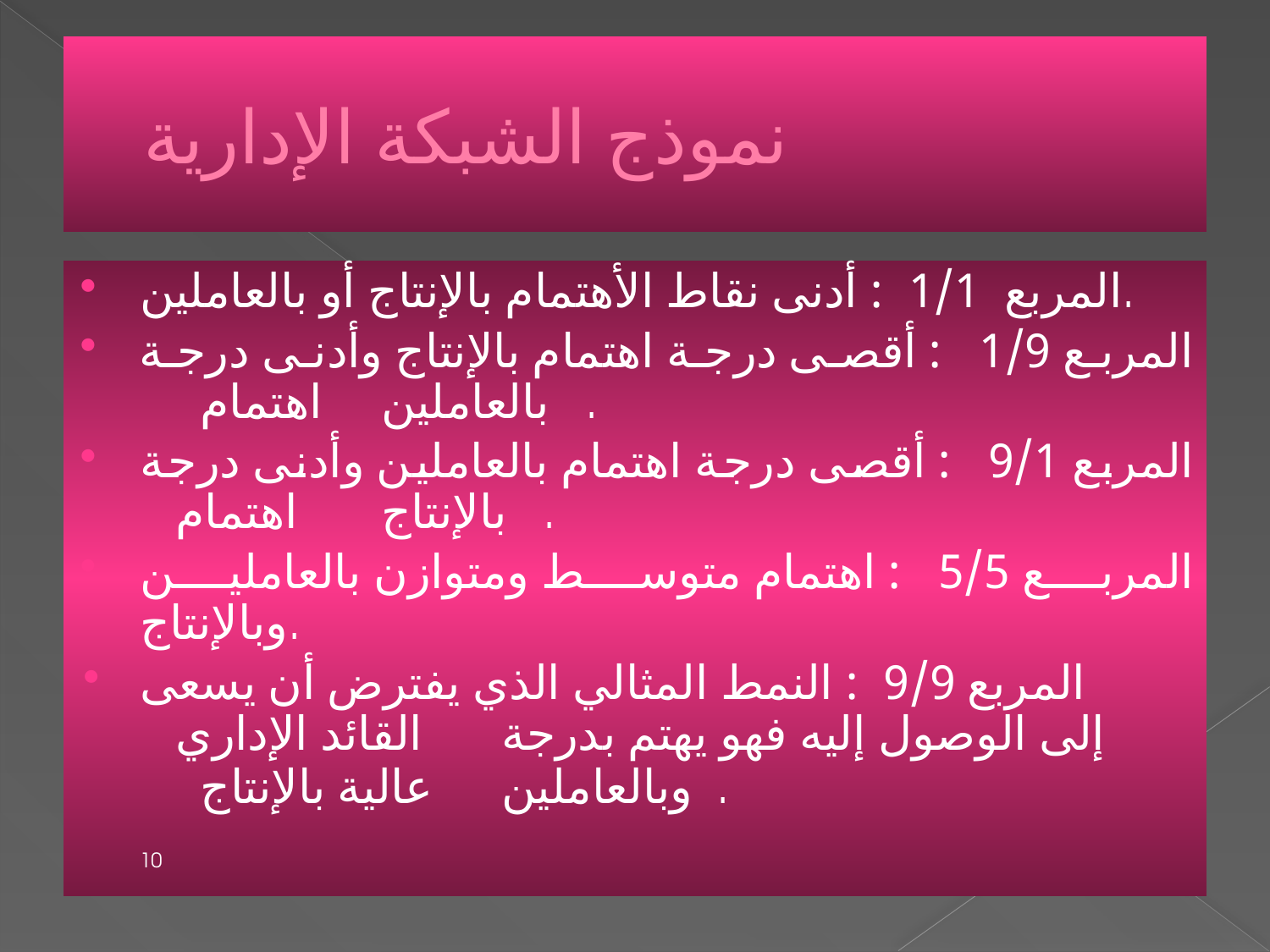

# نموذج الشبكة الإدارية
المربع  1/1  : أدنى نقاط الأهتمام بالإنتاج أو بالعاملين.
المربع 1/9   : أقصى درجة اهتمام بالإنتاج وأدنى درجة اهتمام     		   بالعاملين.
المربع 9/1   : أقصى درجة اهتمام بالعاملين وأدنى درجة اهتمام   		   بالإنتاج.
المربع 5/5   : اهتمام متوسط ومتوازن بالعاملين وبالإنتاج.
المربع 9/9  : النمط المثالي الذي يفترض أن يسعى القائد الإداري   		  إلى الوصول إليه فهو يهتم بدرجة عالية بالإنتاج     		  وبالعاملين.
									10